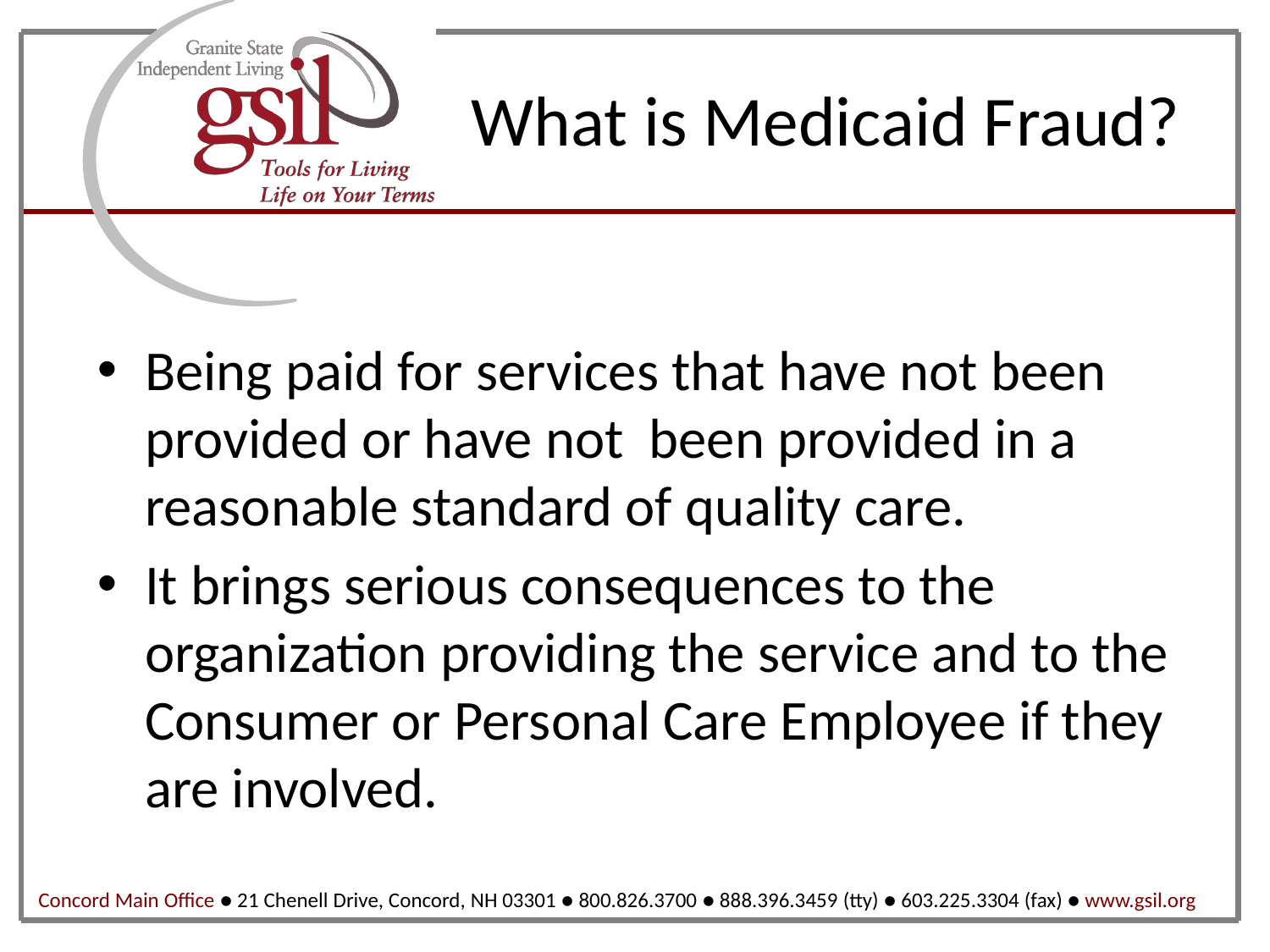

# What is Medicaid Fraud?
Being paid for services that have not been provided or have not  been provided in a reasonable standard of quality care.
It brings serious consequences to the organization providing the service and to the Consumer or Personal Care Employee if they are involved.